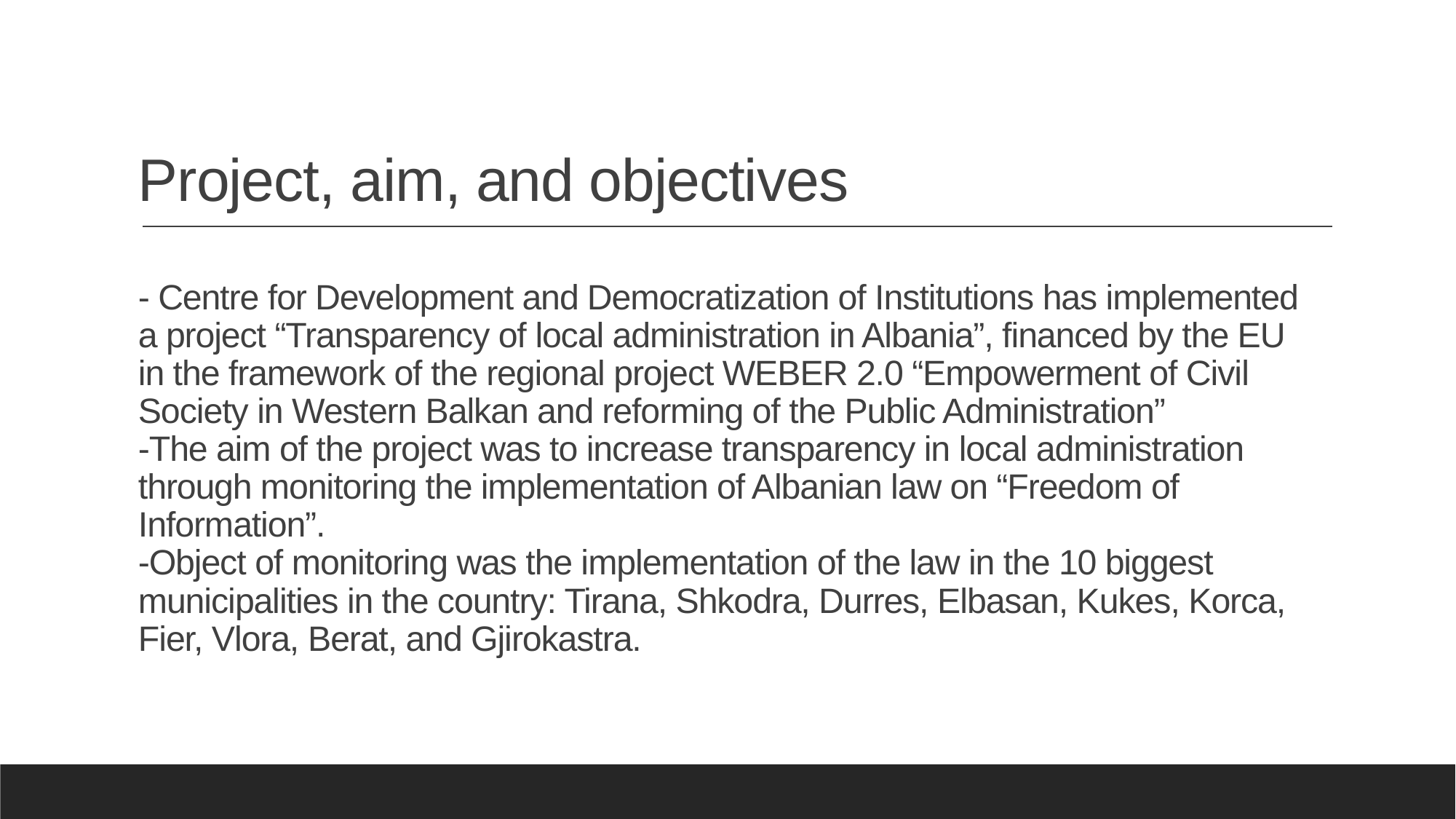

# Project, aim, and objectives - Centre for Development and Democratization of Institutions has implemented a project “Transparency of local administration in Albania”, financed by the EU in the framework of the regional project WEBER 2.0 “Empowerment of Civil Society in Western Balkan and reforming of the Public Administration” -The aim of the project was to increase transparency in local administration through monitoring the implementation of Albanian law on “Freedom of Information”. -Object of monitoring was the implementation of the law in the 10 biggest municipalities in the country: Tirana, Shkodra, Durres, Elbasan, Kukes, Korca, Fier, Vlora, Berat, and Gjirokastra.